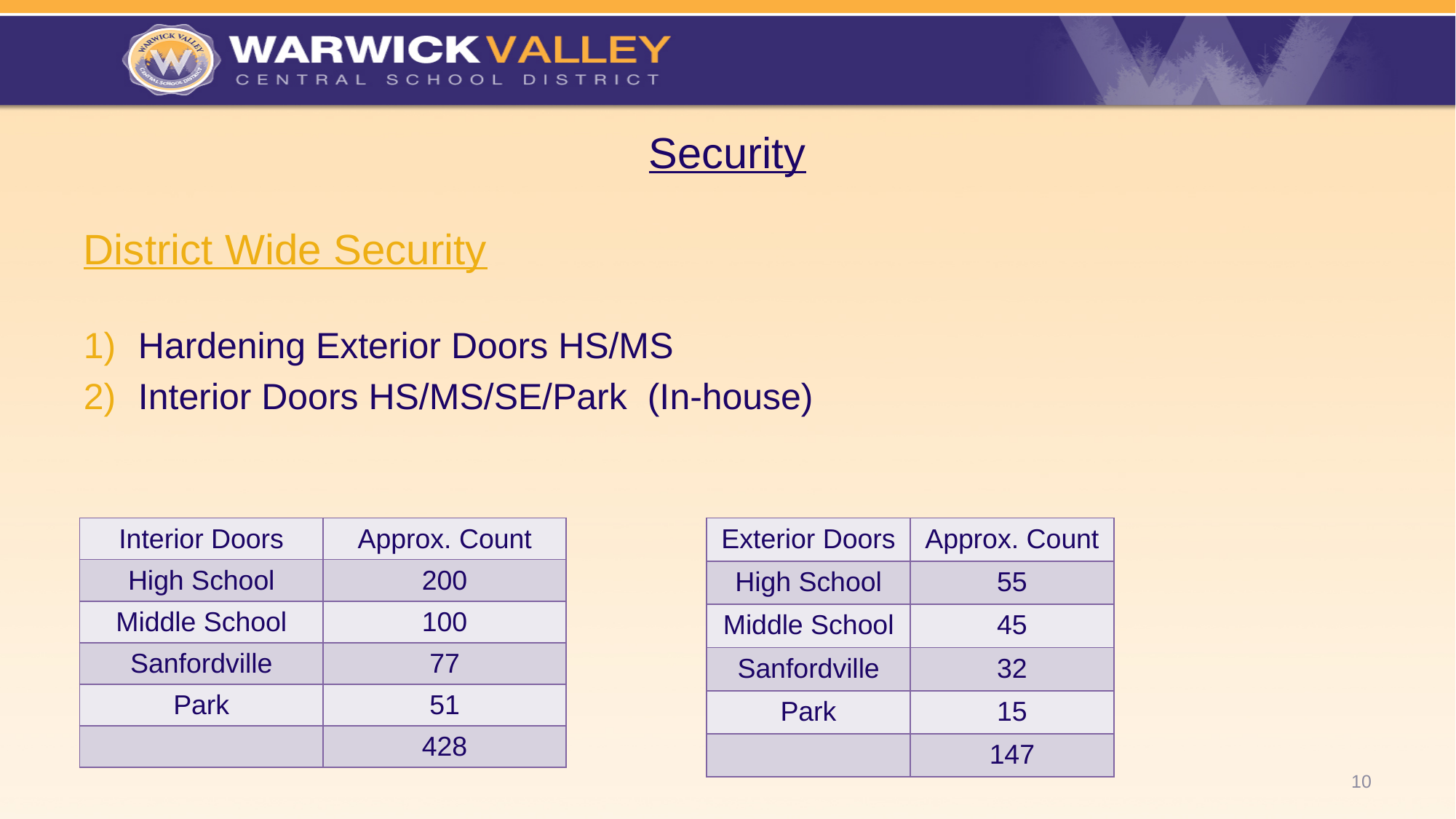

# Security
District Wide Security

Hardening Exterior Doors HS/MS
Interior Doors HS/MS/SE/Park  (In-house)
| Interior Doors | Approx. Count |
| --- | --- |
| High School | 200 |
| Middle School | 100 |
| Sanfordville | 77 |
| Park | 51 |
|  | 428 |
| Exterior Doors | Approx. Count |
| --- | --- |
| High School | 55 |
| Middle School | 45 |
| Sanfordville | 32 |
| Park | 15 |
|  | 147 |
10